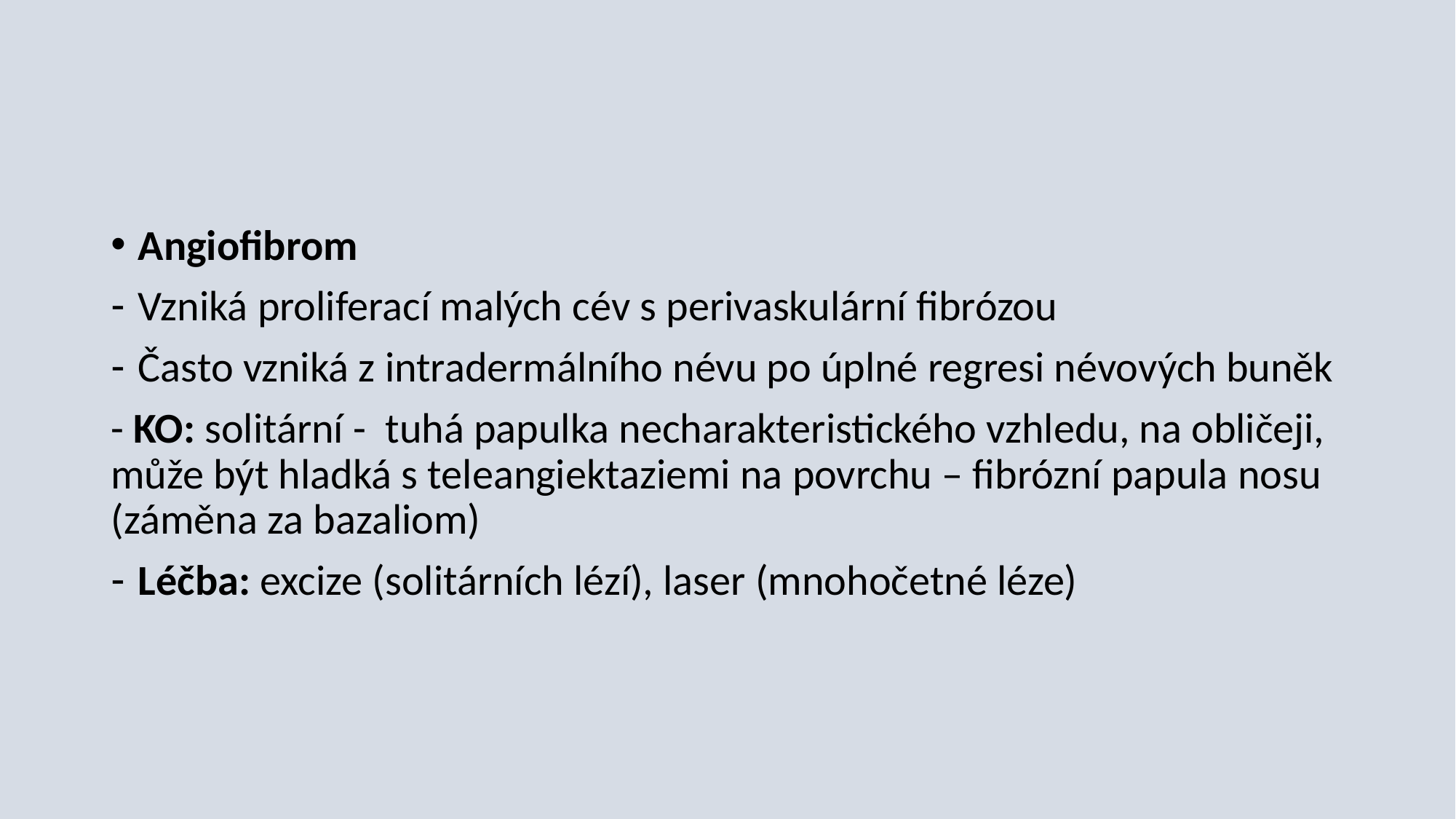

#
Angiofibrom
Vzniká proliferací malých cév s perivaskulární fibrózou
Často vzniká z intradermálního névu po úplné regresi névových buněk
- KO: solitární -  tuhá papulka necharakteristického vzhledu, na obličeji, může být hladká s teleangiektaziemi na povrchu – fibrózní papula nosu (záměna za bazaliom)
Léčba: excize (solitárních lézí), laser (mnohočetné léze)